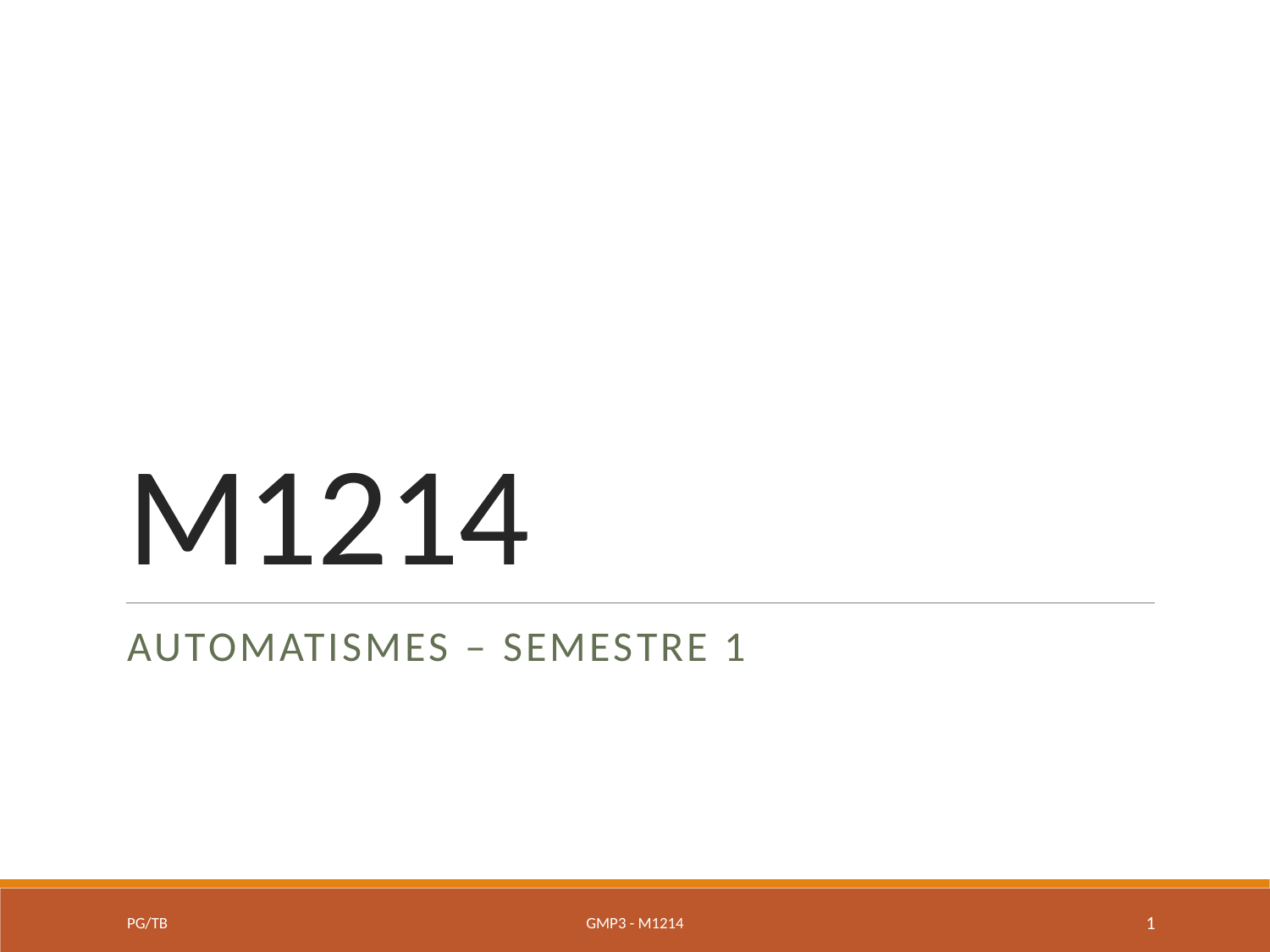

# M1214
Automatismes – semestre 1
PG/TB
GMP3 - M1214
1